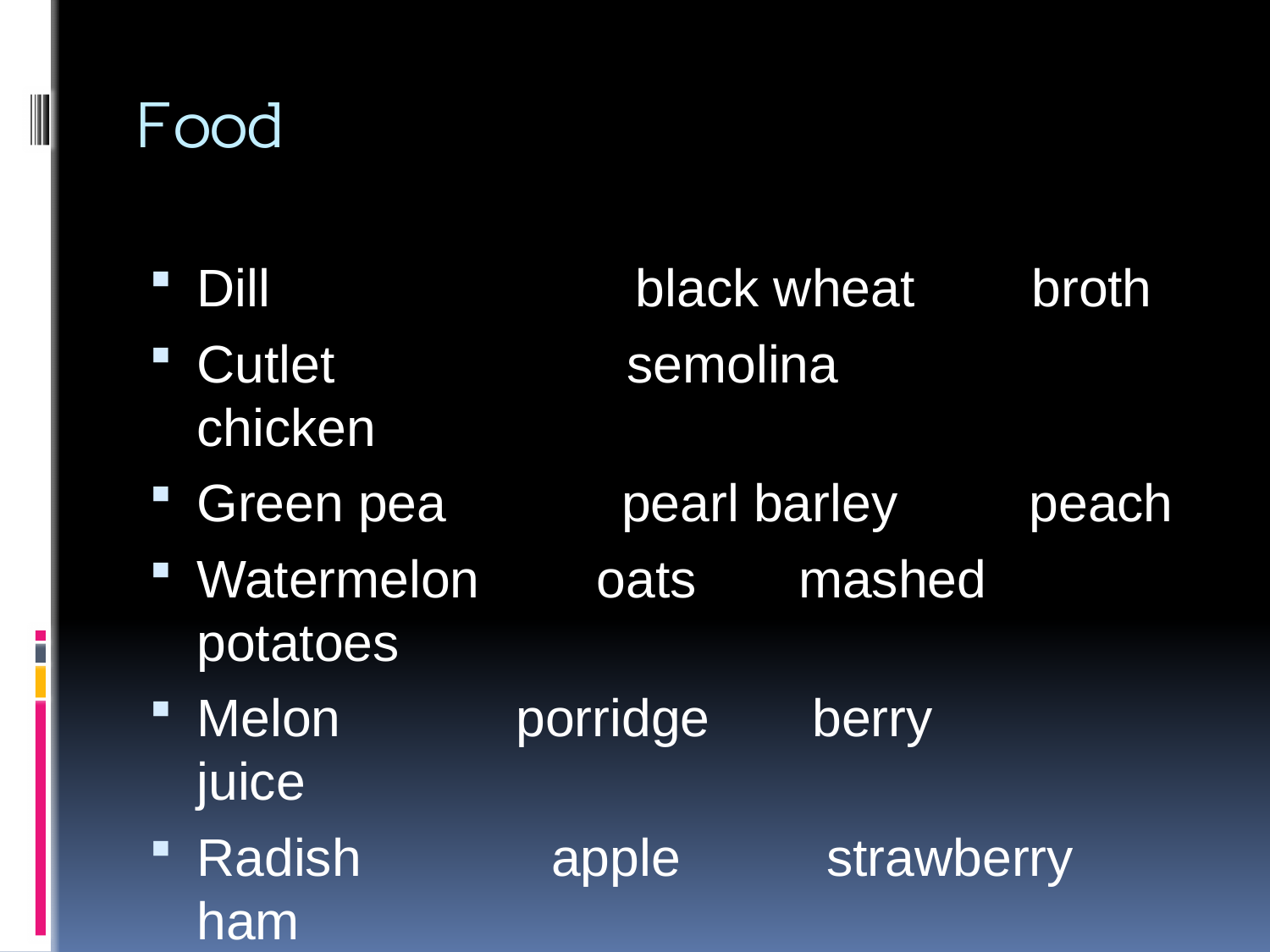

# Food
Dill                         black wheat        broth
Cutlet                    semolina             chicken
Green pea            pearl barley         peach
Watermelon        oats       mashed potatoes
Melon            porridge       berry              juice
Radish             apple          strawberry      ham
Shrimps          bread         grapes      egg        chop
Salmon           soup           cherry     herring